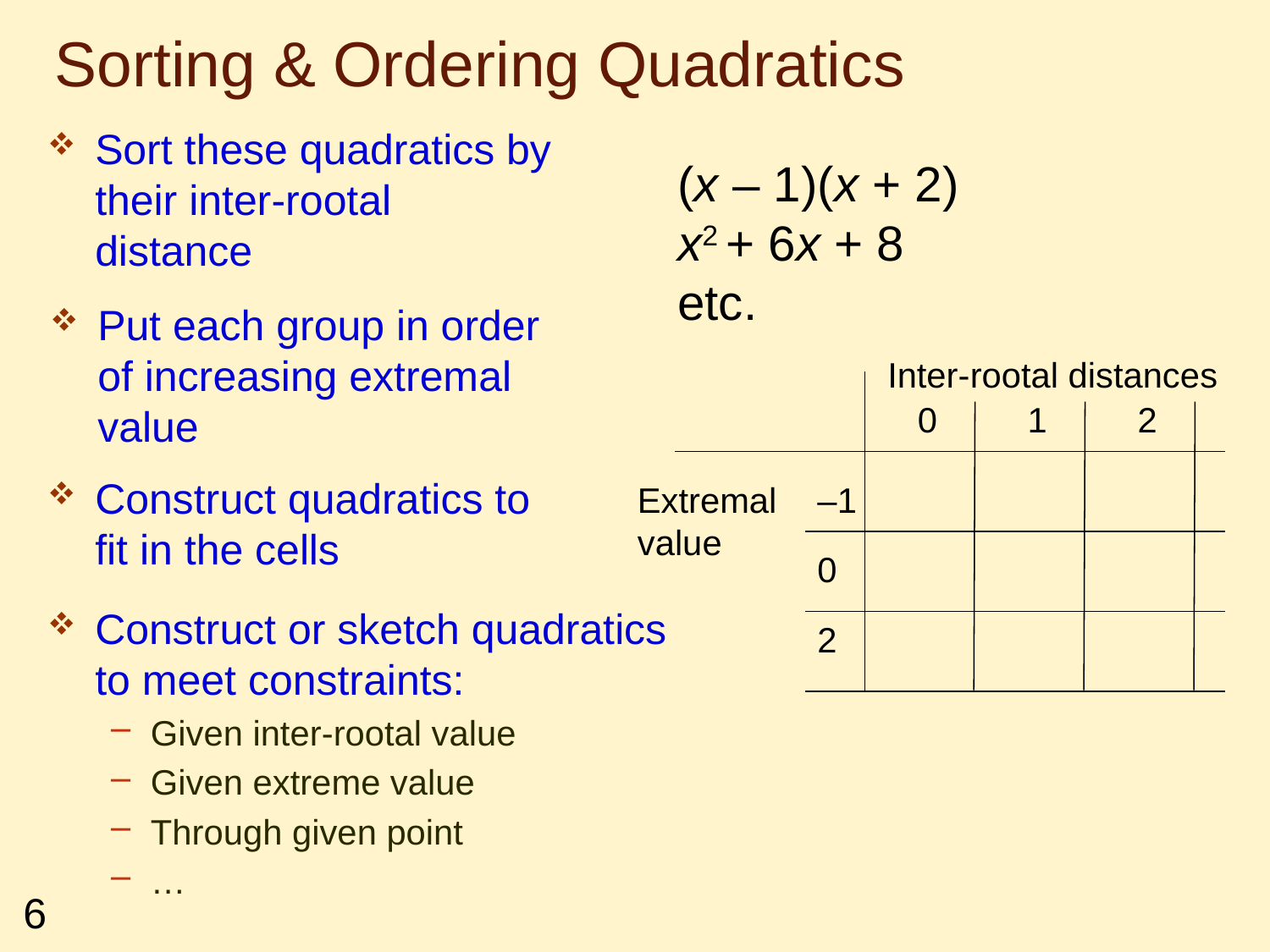

# Sorting & Ordering Quadratics
Sort these quadratics by their inter-rootal distance
(x – 1)(x + 2)
x2 + 6x + 8
etc.
Put each group in order of increasing extremal value
Inter-rootal distances
0
1
2
Extremal
value
–1
0
2
Construct quadratics to fit in the cells
Construct or sketch quadratics to meet constraints:
Given inter-rootal value
Given extreme value
Through given point
…